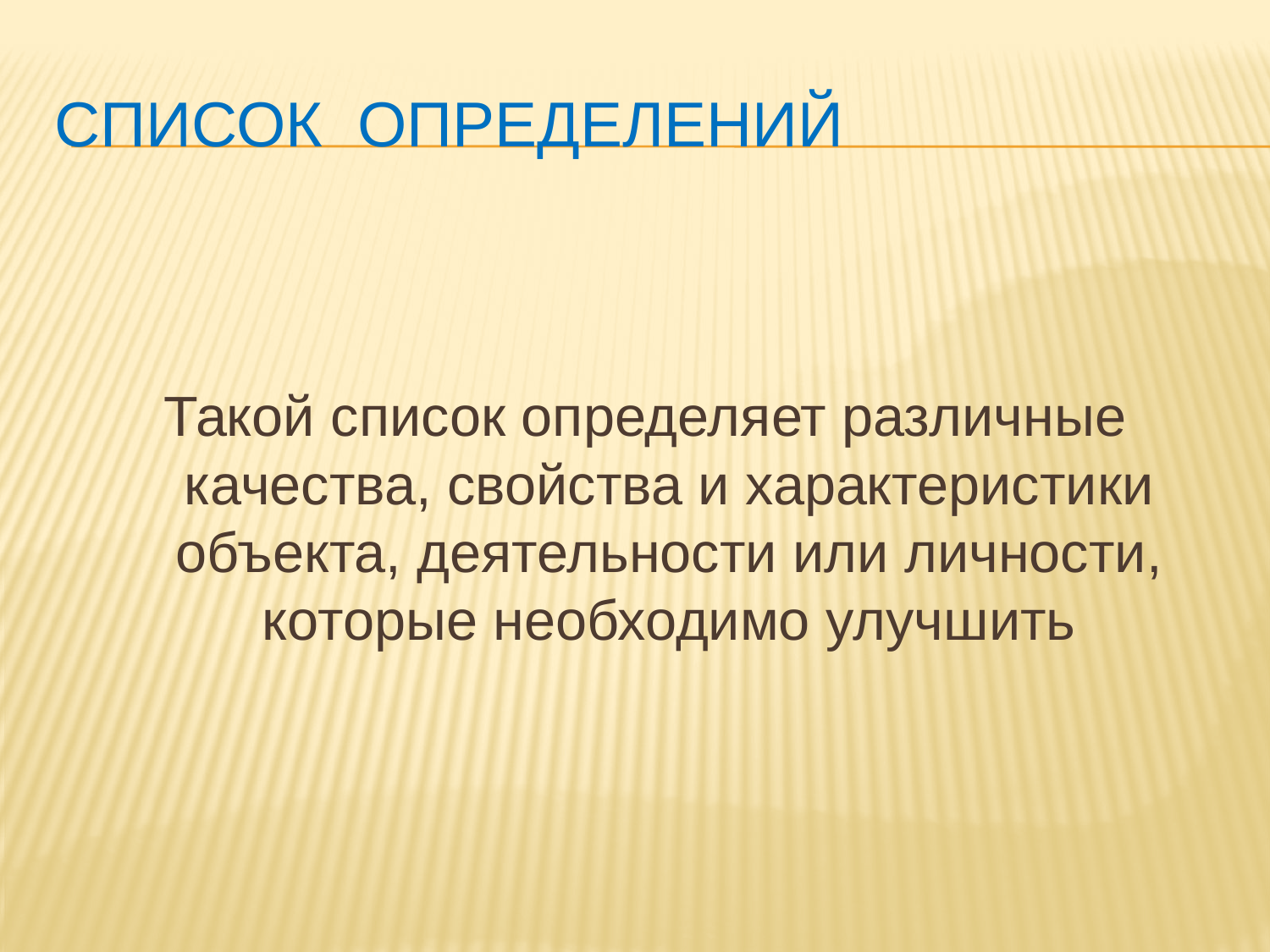

# Список  определений

Такой список определяет различные качества, свойства и характеристики объекта, деятельности или личности, которые необходимо улучшить